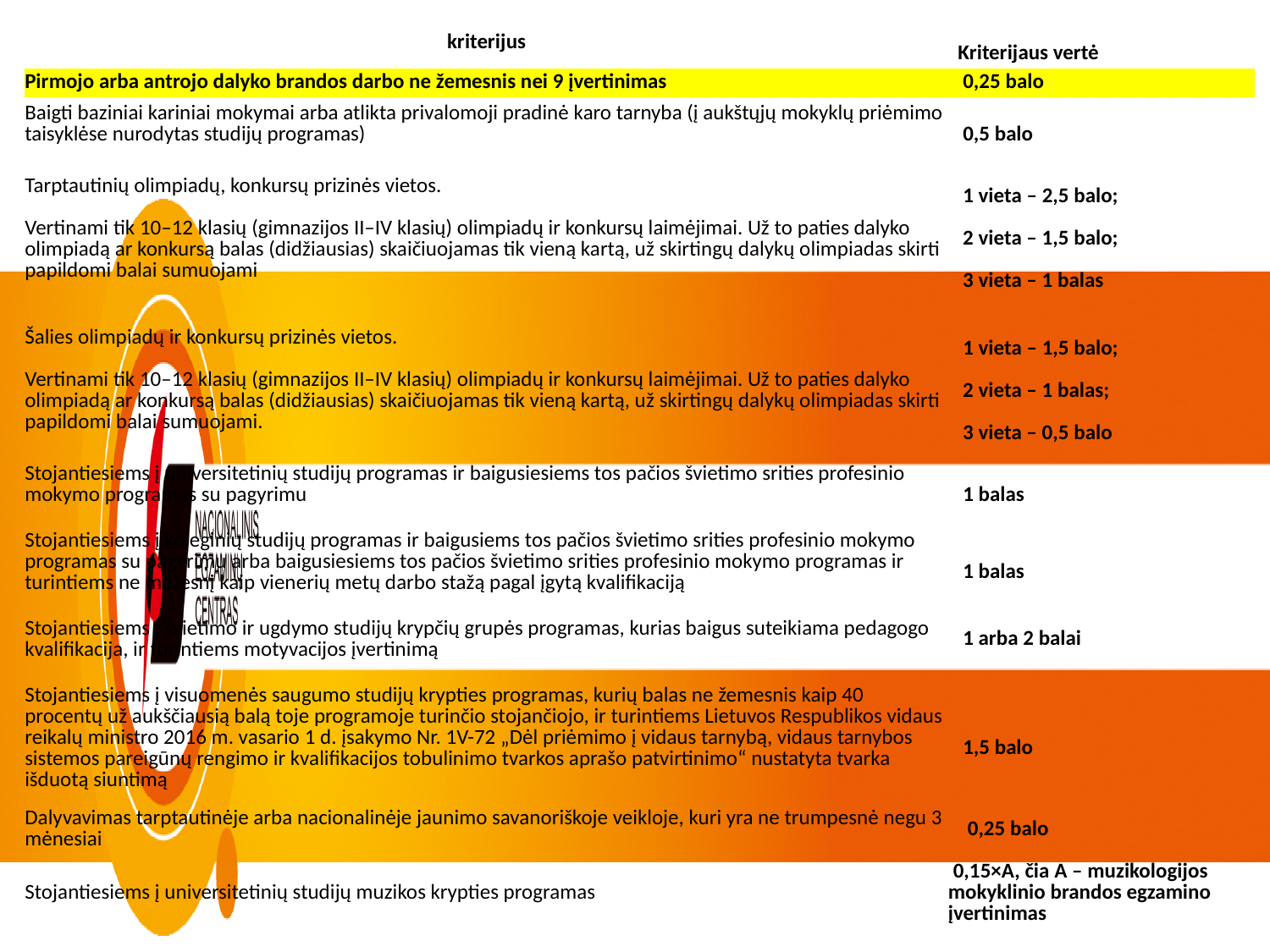

| kriterijus | Kriterijaus vertė |
| --- | --- |
| Pirmojo arba antrojo dalyko brandos darbo ne žemesnis nei 9 įvertinimas | 0,25 balo |
| Baigti baziniai kariniai mokymai arba atlikta privalomoji pradinė karo tarnyba (į aukštųjų mokyklų priėmimo taisyklėse nurodytas studijų programas) | 0,5 balo |
| Tarptautinių olimpiadų, konkursų prizinės vietos.   Vertinami tik 10–12 klasių (gimnazijos II–IV klasių) olimpiadų ir konkursų laimėjimai. Už to paties dalyko olimpiadą ar konkursą balas (didžiausias) skaičiuojamas tik vieną kartą, už skirtingų dalykų olimpiadas skirti papildomi balai sumuojami | 1 vieta – 2,5 balo;      2 vieta – 1,5 balo;      3 vieta – 1 balas |
| Šalies olimpiadų ir konkursų prizinės vietos.   Vertinami tik 10–12 klasių (gimnazijos II–IV klasių) olimpiadų ir konkursų laimėjimai. Už to paties dalyko olimpiadą ar konkursą balas (didžiausias) skaičiuojamas tik vieną kartą, už skirtingų dalykų olimpiadas skirti papildomi balai sumuojami. | 1 vieta – 1,5 balo;      2 vieta – 1 balas;      3 vieta – 0,5 balo |
| Stojantiesiems į universitetinių studijų programas ir baigusiesiems tos pačios švietimo srities profesinio mokymo programas su pagyrimu | 1 balas |
| Stojantiesiems į koleginių studijų programas ir baigusiems tos pačios švietimo srities profesinio mokymo programas su pagyrimu arba baigusiesiems tos pačios švietimo srities profesinio mokymo programas ir turintiems ne mažesnį kaip vienerių metų darbo stažą pagal įgytą kvalifikaciją | 1 balas |
| Stojantiesiems į švietimo ir ugdymo studijų krypčių grupės programas, kurias baigus suteikiama pedagogo kvalifikacija, ir turintiems motyvacijos įvertinimą | 1 arba 2 balai |
| Stojantiesiems į visuomenės saugumo studijų krypties programas, kurių balas ne žemesnis kaip 40 procentų už aukščiausią balą toje programoje turinčio stojančiojo, ir turintiems Lietuvos Respublikos vidaus reikalų ministro 2016 m. vasario 1 d. įsakymo Nr. 1V-72 „Dėl priėmimo į vidaus tarnybą, vidaus tarnybos sistemos pareigūnų rengimo ir kvalifikacijos tobulinimo tvarkos aprašo patvirtinimo“ nustatyta tvarka išduotą siuntimą | 1,5 balo |
| Dalyvavimas tarptautinėje arba nacionalinėje jaunimo savanoriškoje veikloje, kuri yra ne trumpesnė negu 3 mėnesiai | 0,25 balo |
| Stojantiesiems į universitetinių studijų muzikos krypties programas | 0,15×A, čia A – muzikologijos mokyklinio brandos egzamino įvertinimas |